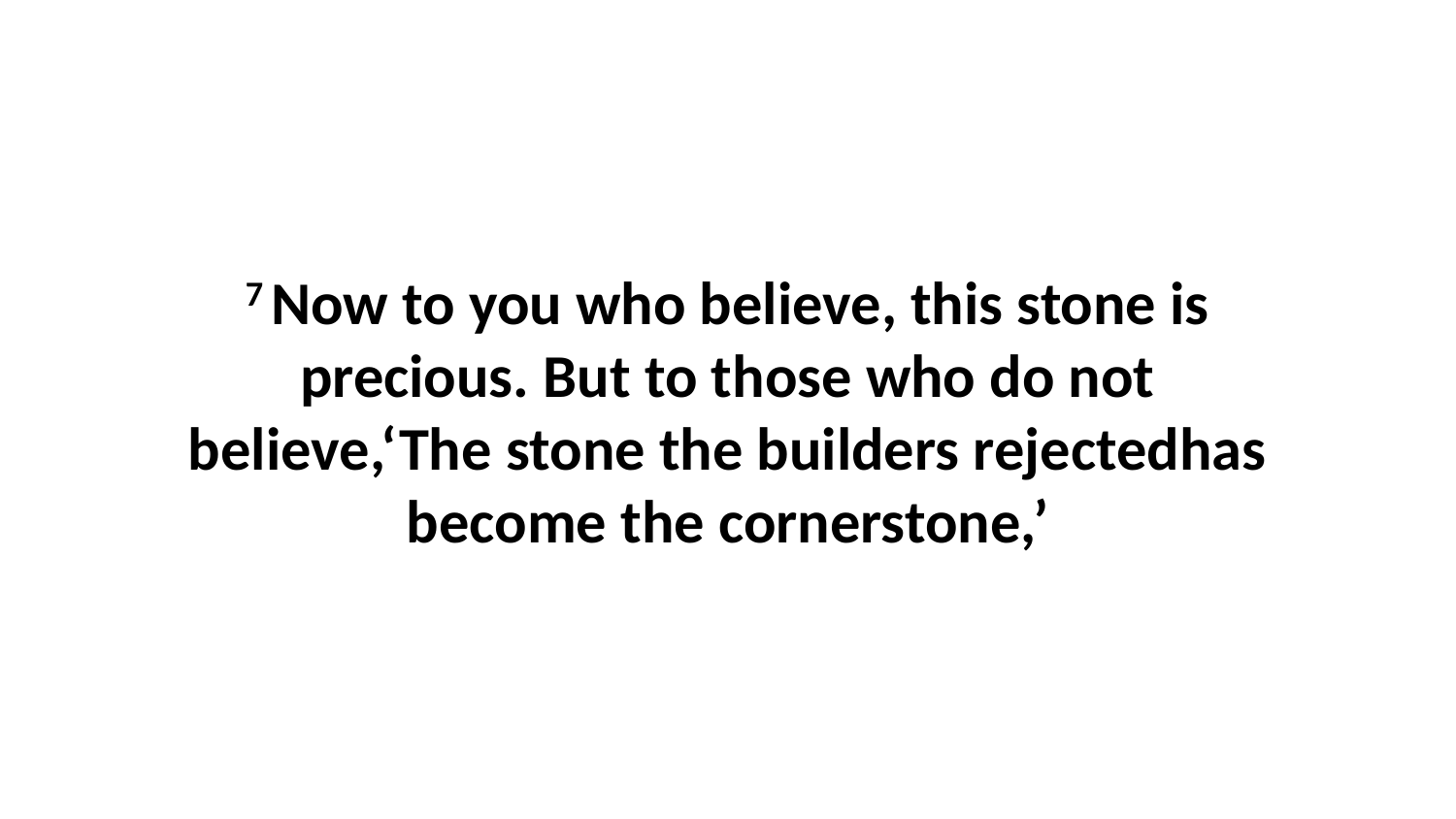

7 Now to you who believe, this stone is precious. But to those who do not believe,‘The stone the builders rejectedhas become the cornerstone,’